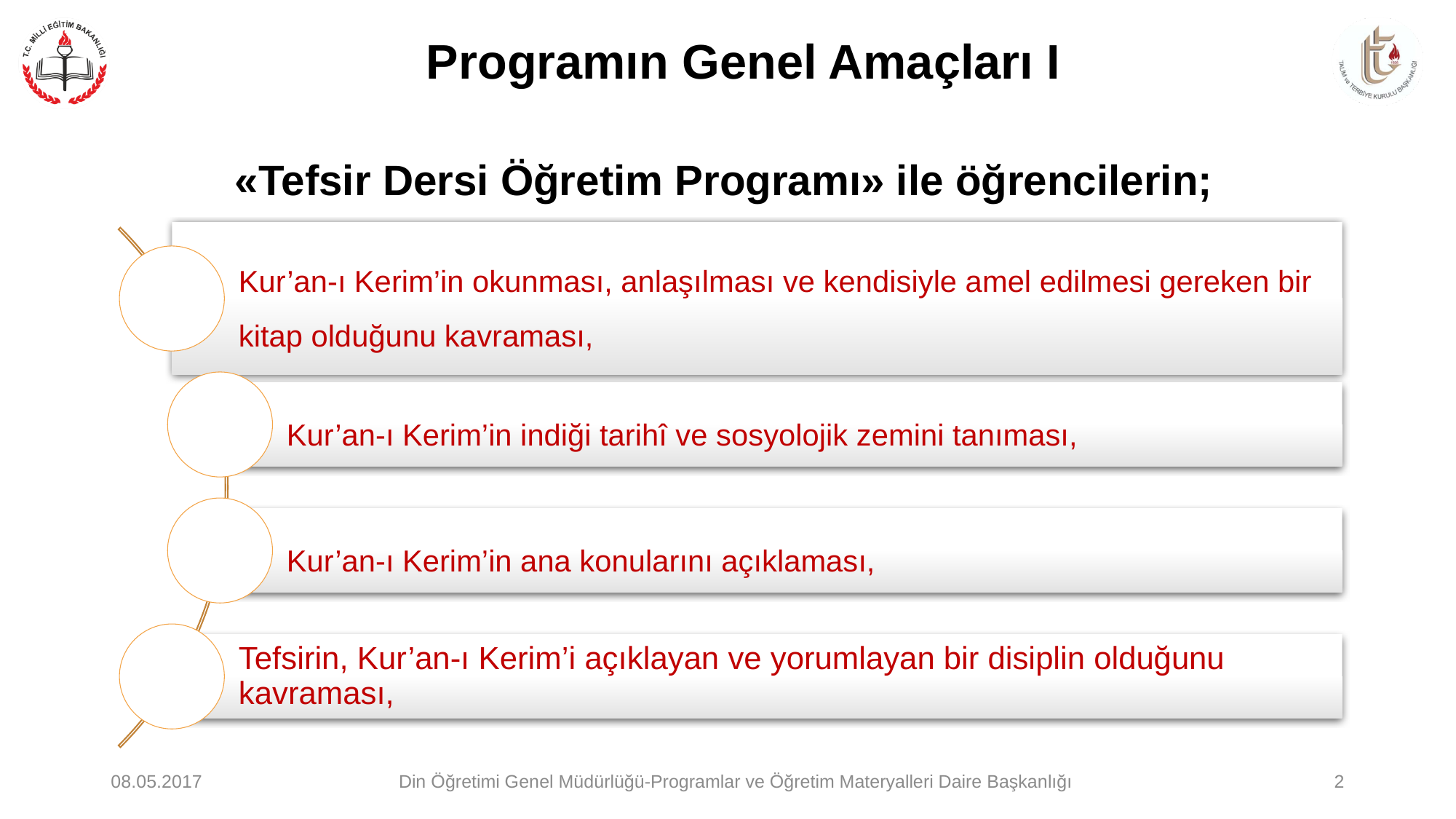

# Programın Genel Amaçları I
«Tefsir Dersi Öğretim Programı» ile öğrencilerin;

Kur’an-ı Kerim’in okunması, anlaşılması ve kendisiyle amel edilmesi gereken bir kitap olduğunu kavraması,
Kur’an-ı Kerim’in indiği tarihî ve sosyolojik zemini tanıması,
Kur’an-ı Kerim’in ana konularını açıklaması,
Tefsirin, Kur’an-ı Kerim’i açıklayan ve yorumlayan bir disiplin olduğunu kavraması,
08.05.2017
Din Öğretimi Genel Müdürlüğü-Programlar ve Öğretim Materyalleri Daire Başkanlığı
2